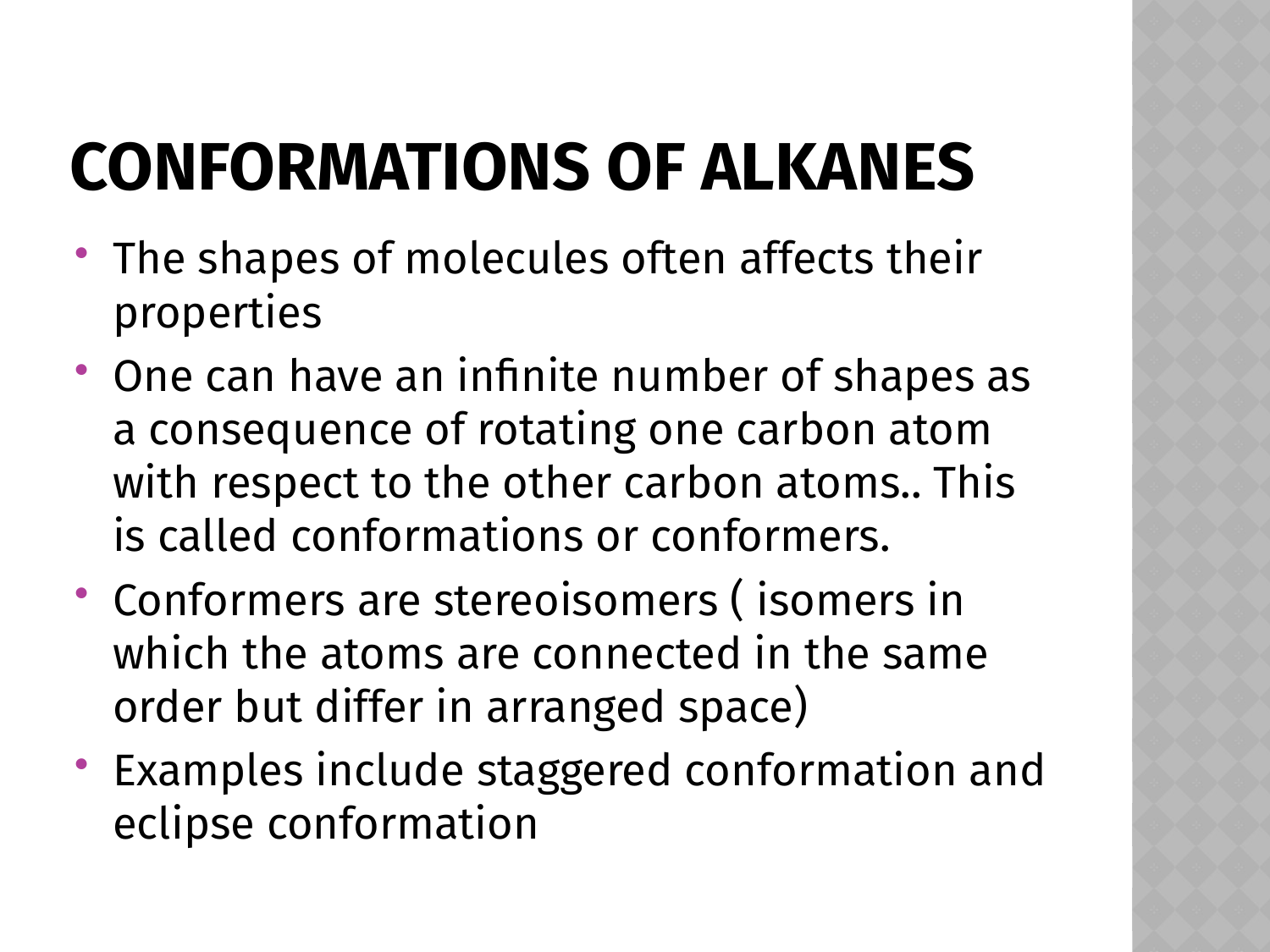

# Conformations of alkanes
The shapes of molecules often affects their properties
One can have an infinite number of shapes as a consequence of rotating one carbon atom with respect to the other carbon atoms.. This is called conformations or conformers.
Conformers are stereoisomers ( isomers in which the atoms are connected in the same order but differ in arranged space)
Examples include staggered conformation and eclipse conformation